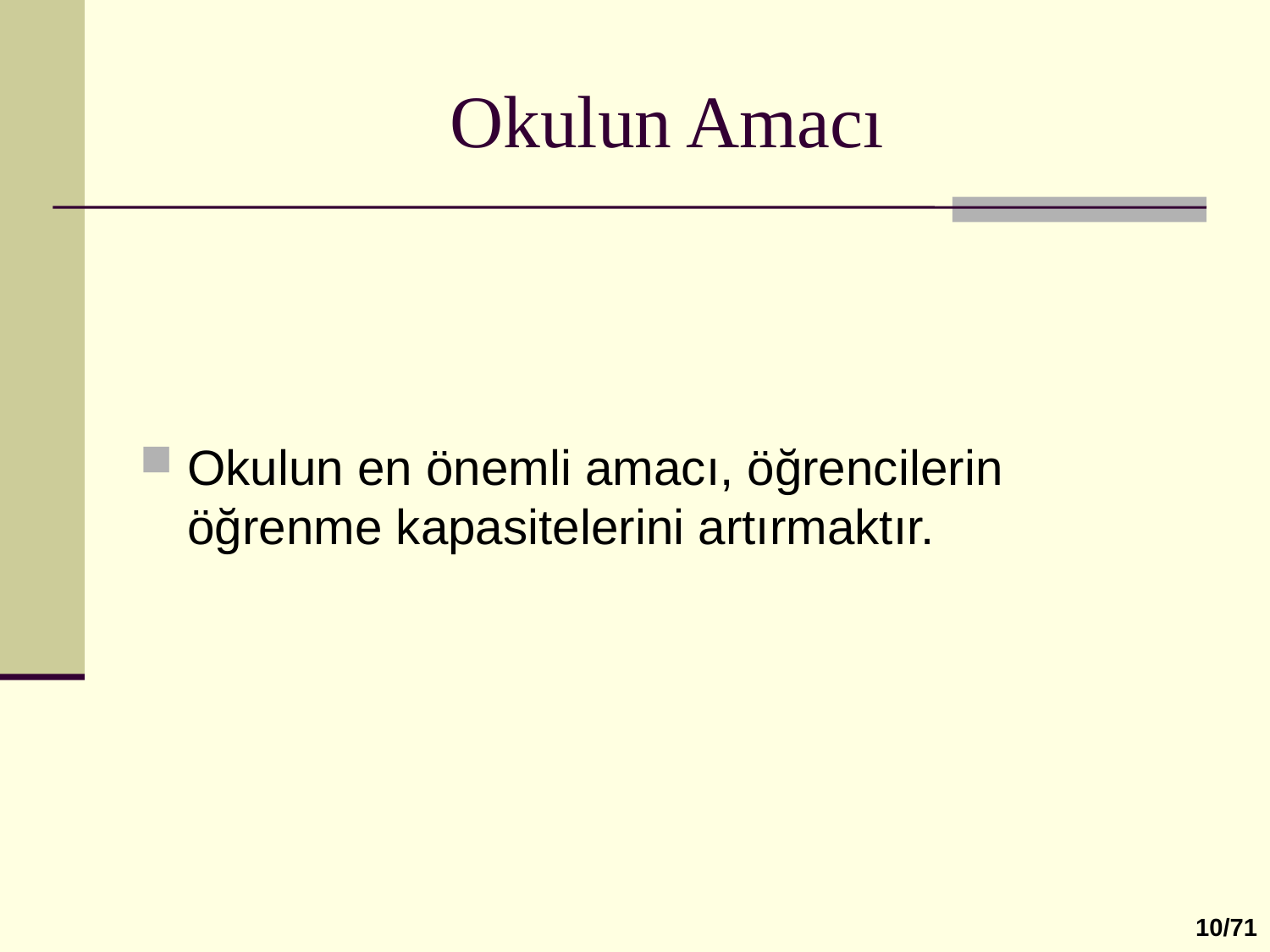

# Okulun Amacı

Okulun en önemli amacı, öğrencilerin öğrenme kapasitelerini artırmaktır.
10/71